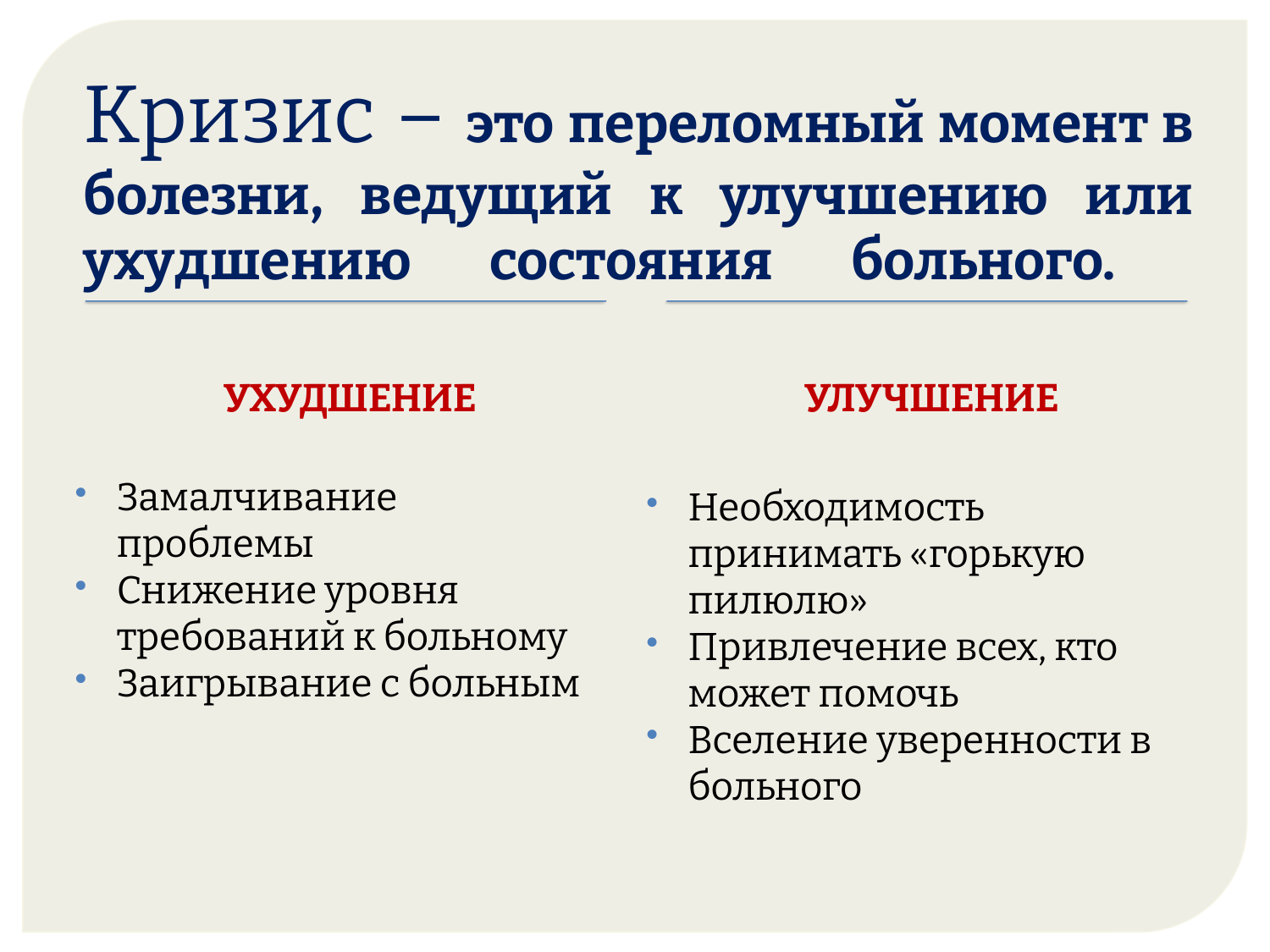

# Кризис – это переломный момент в болезни, ведущий к улучшению или ухудшению состояния больного.
ухудшение
улучшение
Замалчивание проблемы
Снижение уровня требований к больному
Заигрывание с больным

Необходимость принимать «горькую пилюлю»
Привлечение всех, кто может помочь
Вселение уверенности в больного